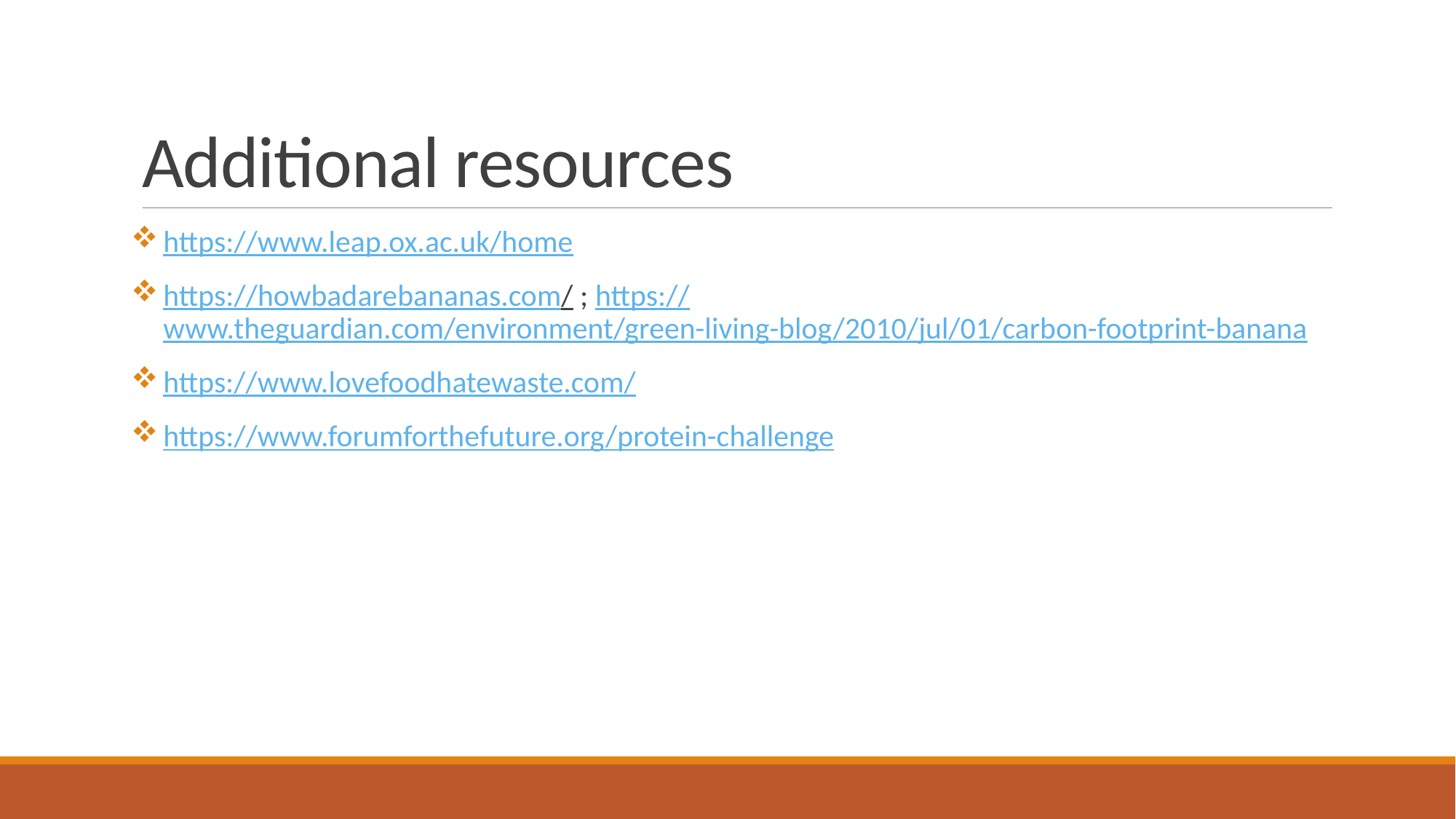

# Additional resources
https://www.leap.ox.ac.uk/home
https://howbadarebananas.com/ ; https://www.theguardian.com/environment/green-living-blog/2010/jul/01/carbon-footprint-banana
https://www.lovefoodhatewaste.com/
https://www.forumforthefuture.org/protein-challenge